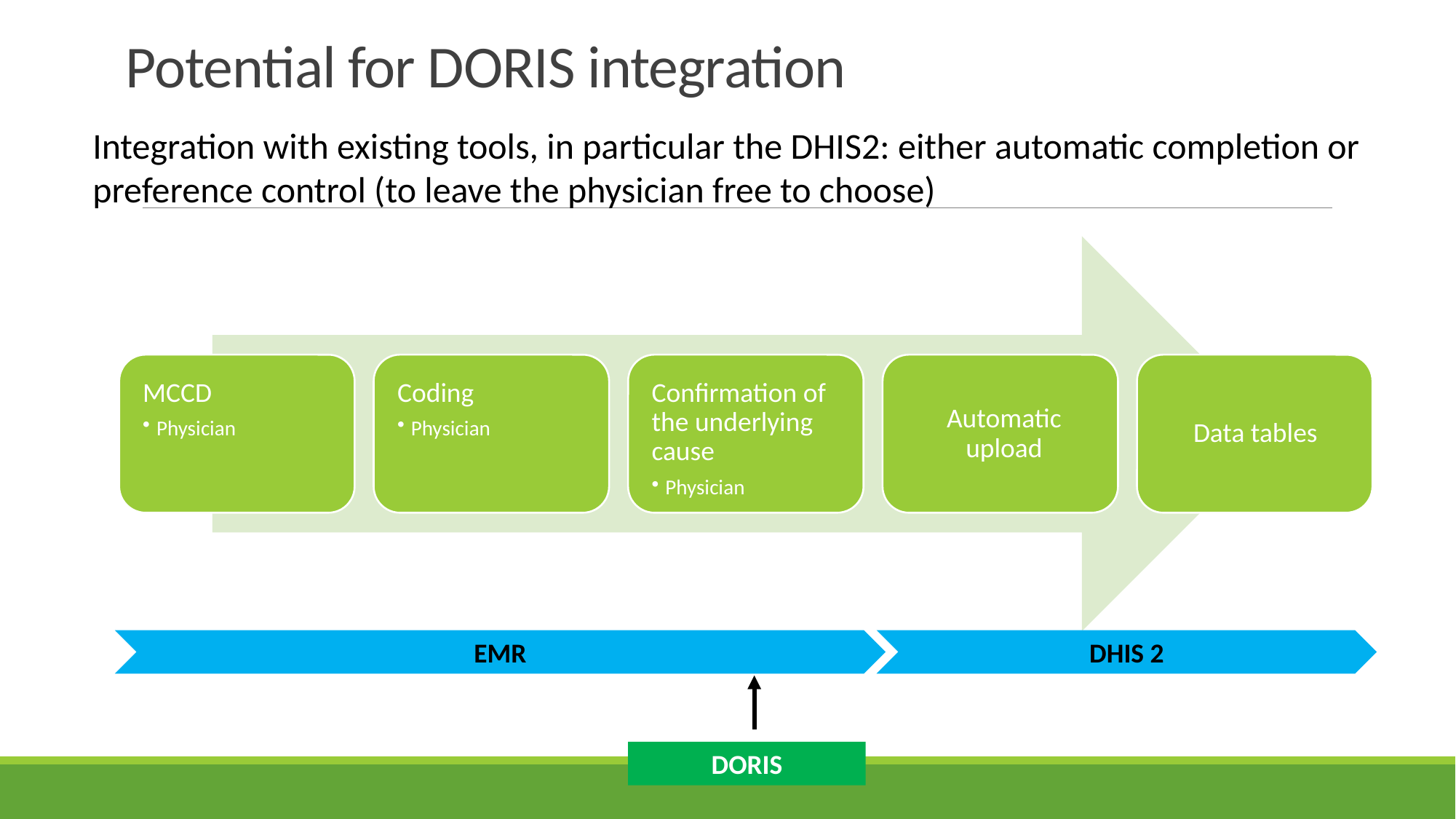

# Potential for DORIS integration
Integration with existing tools, in particular the DHIS2: either automatic completion or preference control (to leave the physician free to choose)
MCCD
Physician
Coding
Physician
Confirmation of the underlying cause
Physician
Automatic upload
Data tables
EMR
DHIS 2
DORIS